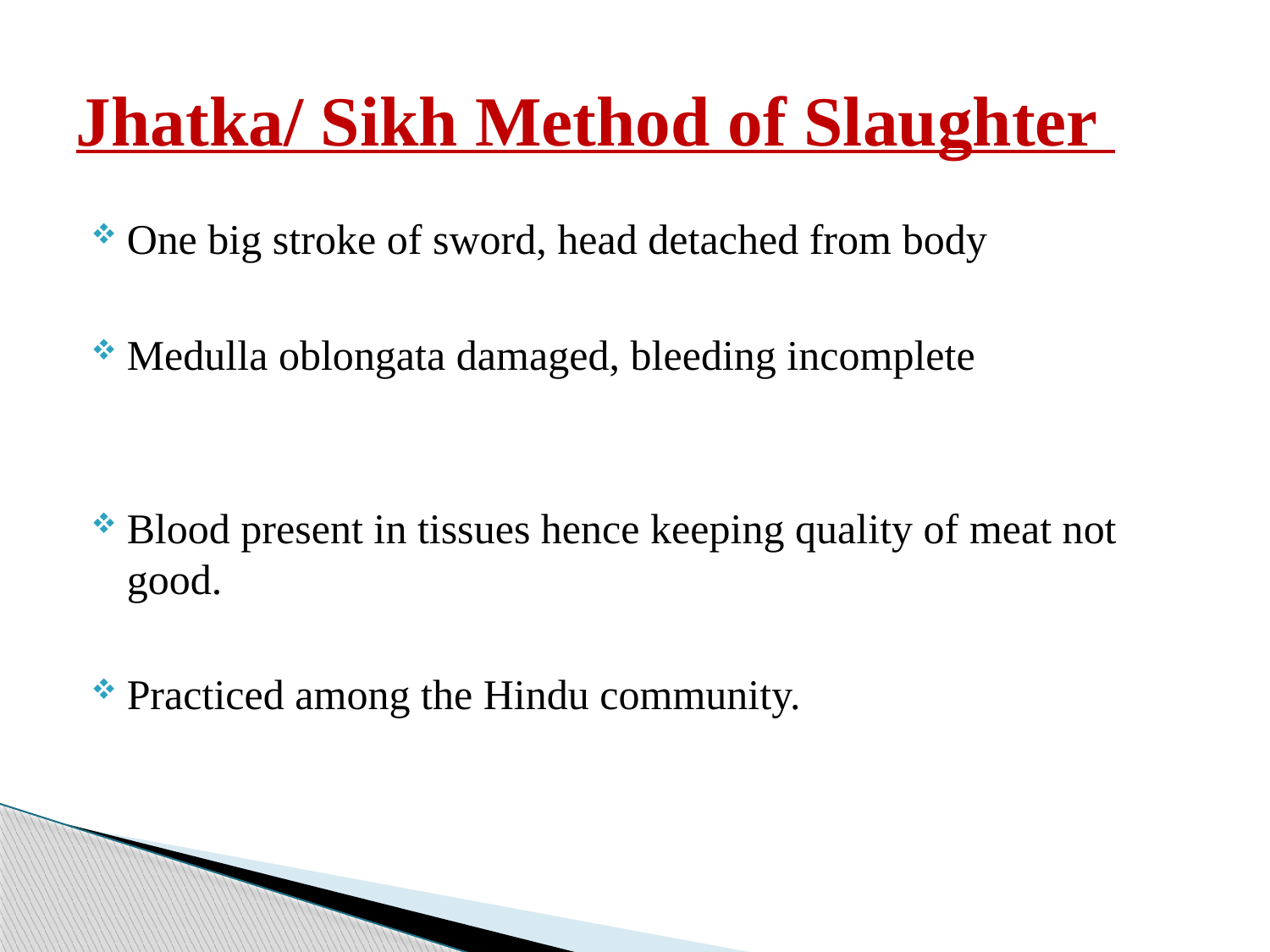

# Jhatka/ Sikh Method of Slaughter
One big stroke of sword, head detached from body

Medulla oblongata damaged, bleeding incomplete

Blood present in tissues hence keeping quality of meat not good.

Practiced among the Hindu community.